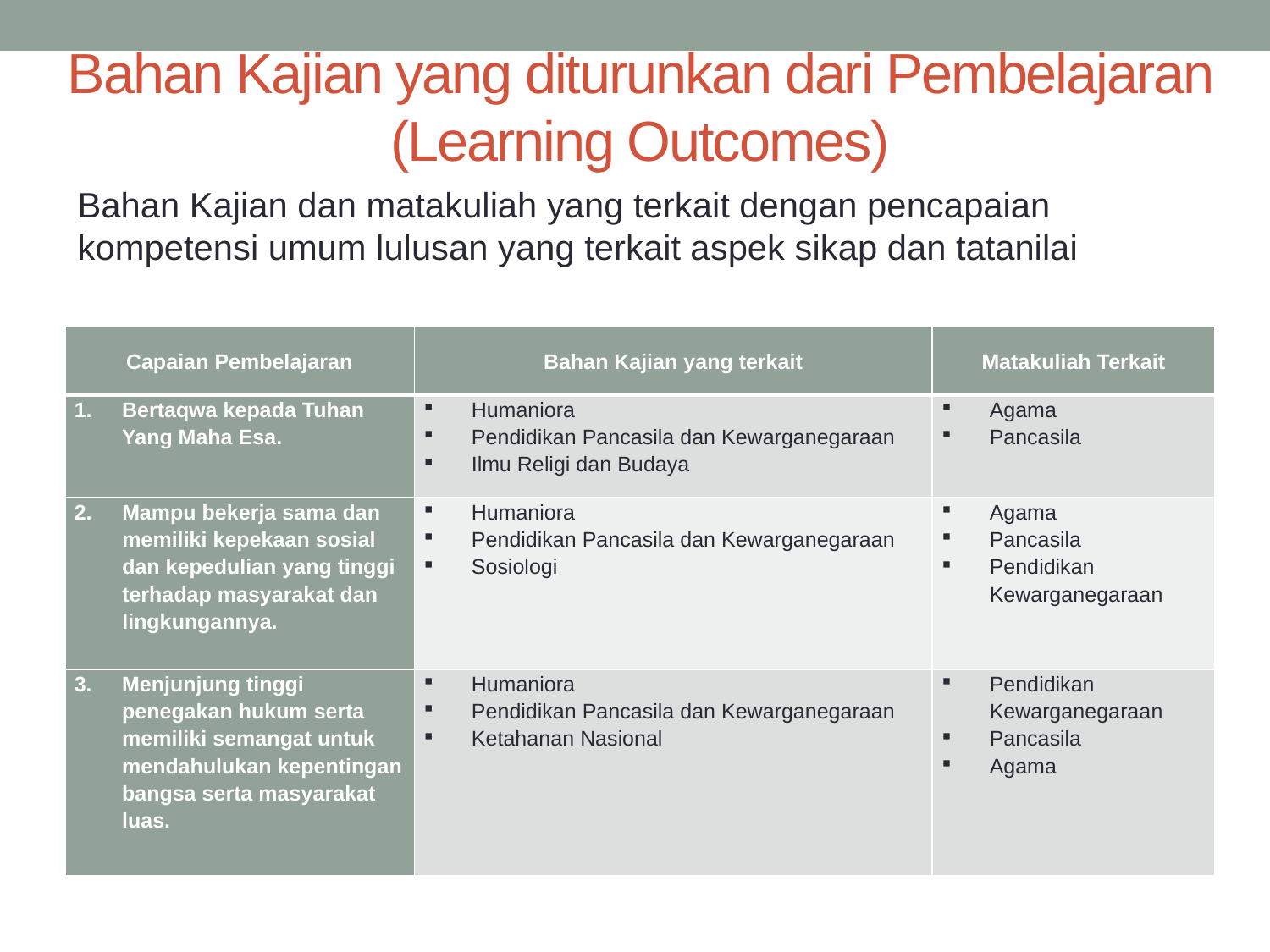

# Bahan Kajian yang diturunkan dari Pembelajaran (Learning Outcomes)
Bahan Kajian dan matakuliah yang terkait dengan pencapaian kompetensi umum lulusan yang terkait aspek sikap dan tatanilai

| Capaian Pembelajaran | Bahan Kajian yang terkait | Matakuliah Terkait |
| --- | --- | --- |
| Bertaqwa kepada Tuhan Yang Maha Esa. | Humaniora Pendidikan Pancasila dan Kewarganegaraan Ilmu Religi dan Budaya | Agama Pancasila |
| Mampu bekerja sama dan memiliki kepekaan sosial dan kepedulian yang tinggi terhadap masyarakat dan lingkungannya. | Humaniora Pendidikan Pancasila dan Kewarganegaraan Sosiologi | Agama Pancasila Pendidikan Kewarganegaraan |
| Menjunjung tinggi penegakan hukum serta memiliki semangat untuk mendahulukan kepentingan bangsa serta masyarakat luas. | Humaniora Pendidikan Pancasila dan Kewarganegaraan Ketahanan Nasional | Pendidikan Kewarganegaraan Pancasila Agama |